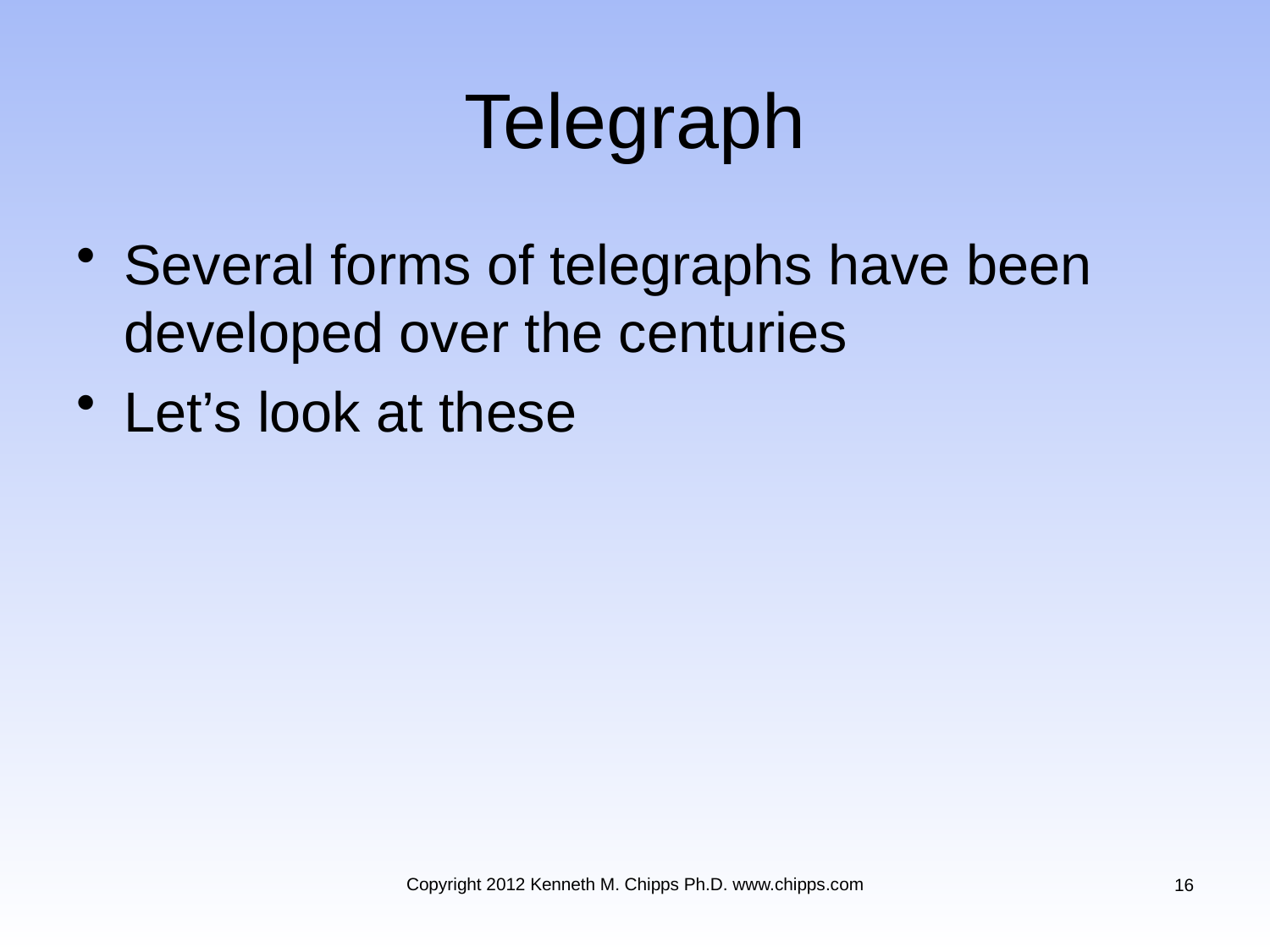

# Telegraph
Several forms of telegraphs have been developed over the centuries
Let’s look at these
Copyright 2012 Kenneth M. Chipps Ph.D. www.chipps.com
16